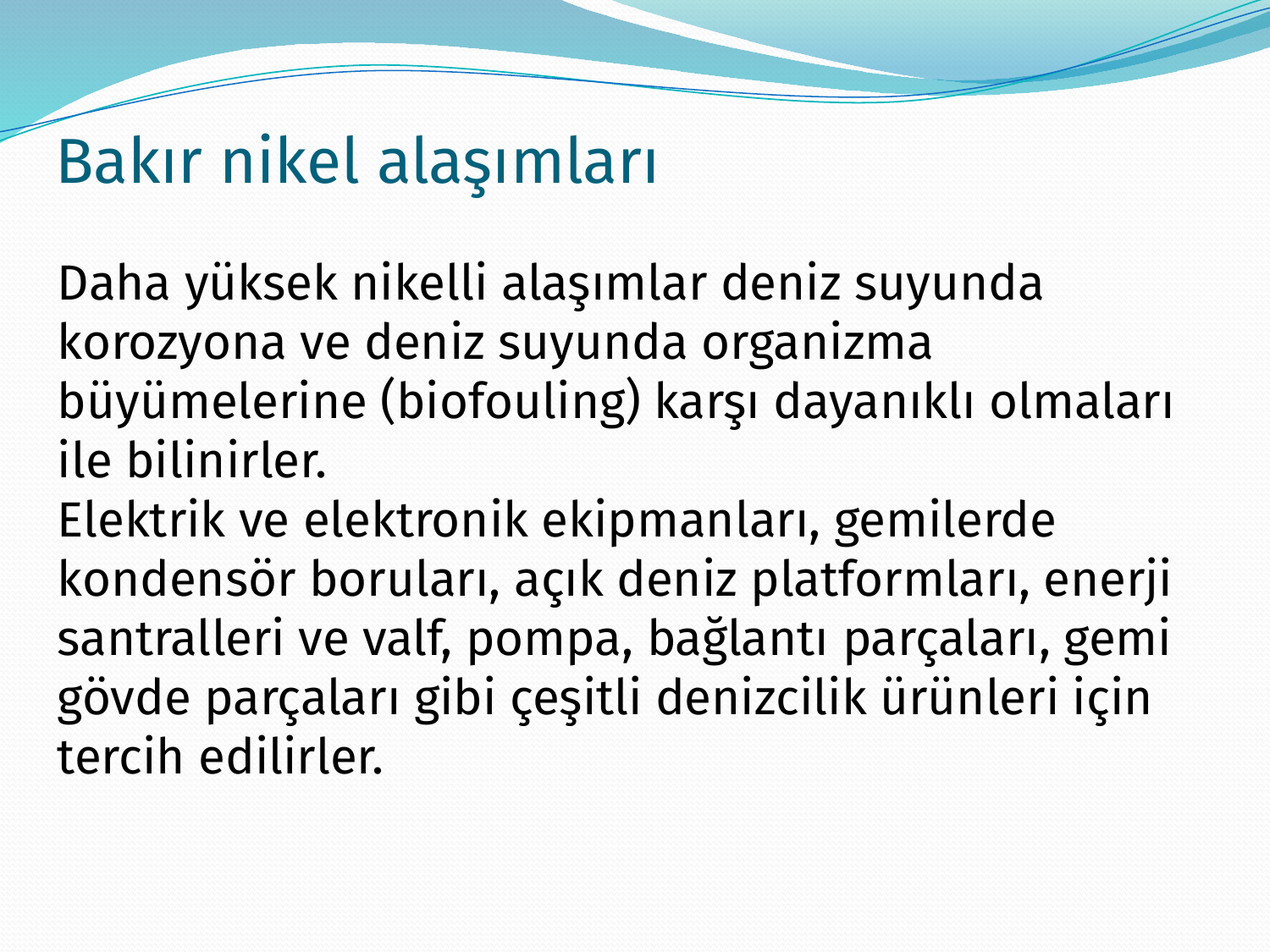

# Bakır nikel alaşımları
Daha yüksek nikelli alaşımlar deniz suyunda korozyona ve deniz suyunda organizma büyümelerine (biofouling) karşı dayanıklı olmaları ile bilinirler.
Elektrik ve elektronik ekipmanları, gemilerde kondensör boruları, açık deniz platformları, enerji santralleri ve valf, pompa, bağlantı parçaları, gemi gövde parçaları gibi çeşitli denizcilik ürünleri için tercih edilirler.